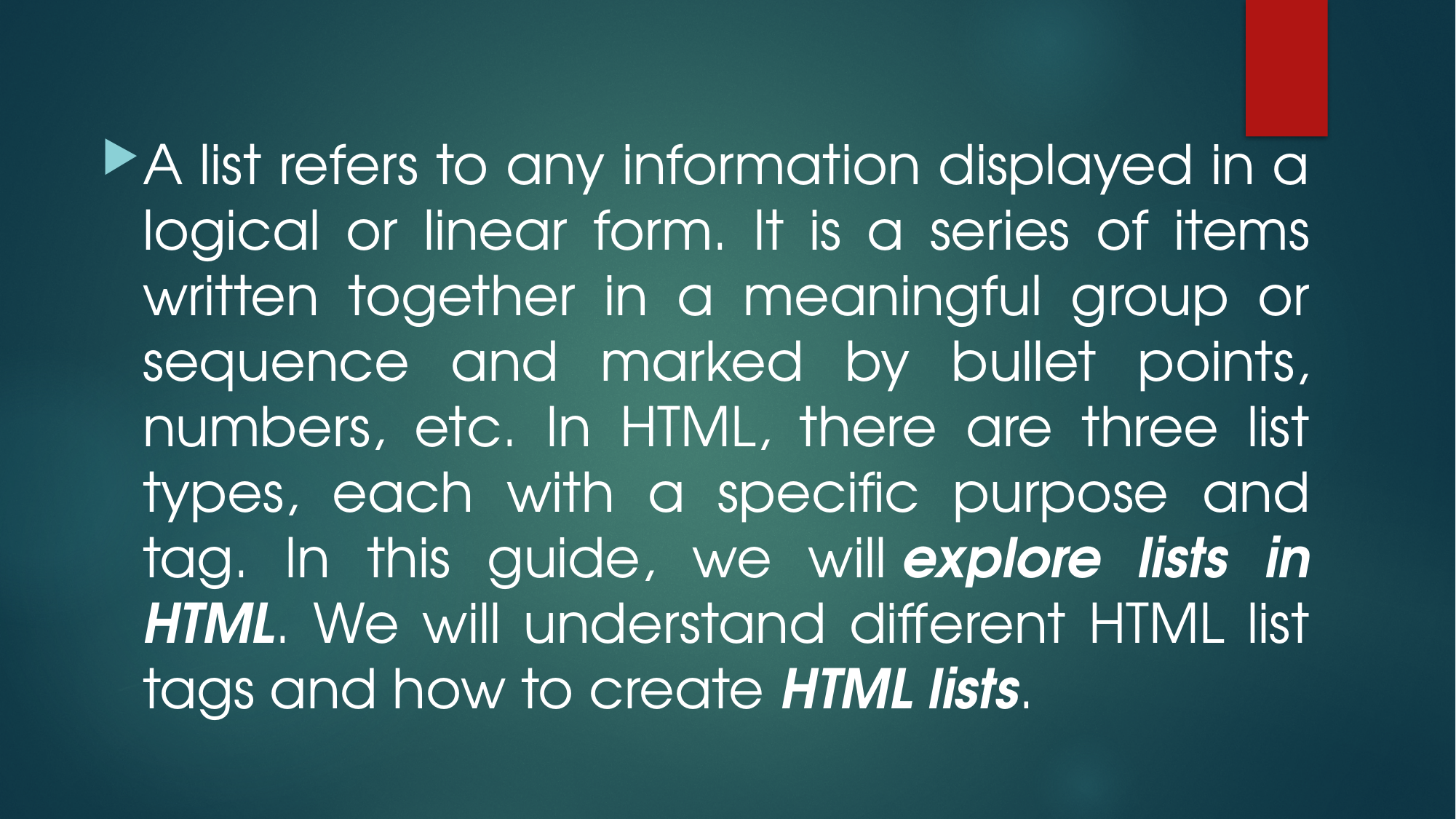

A list refers to any information displayed in a logical or linear form. It is a series of items written together in a meaningful group or sequence and marked by bullet points, numbers, etc. In HTML, there are three list types, each with a specific purpose and tag. In this guide, we will explore lists in HTML. We will understand different HTML list tags and how to create HTML lists.